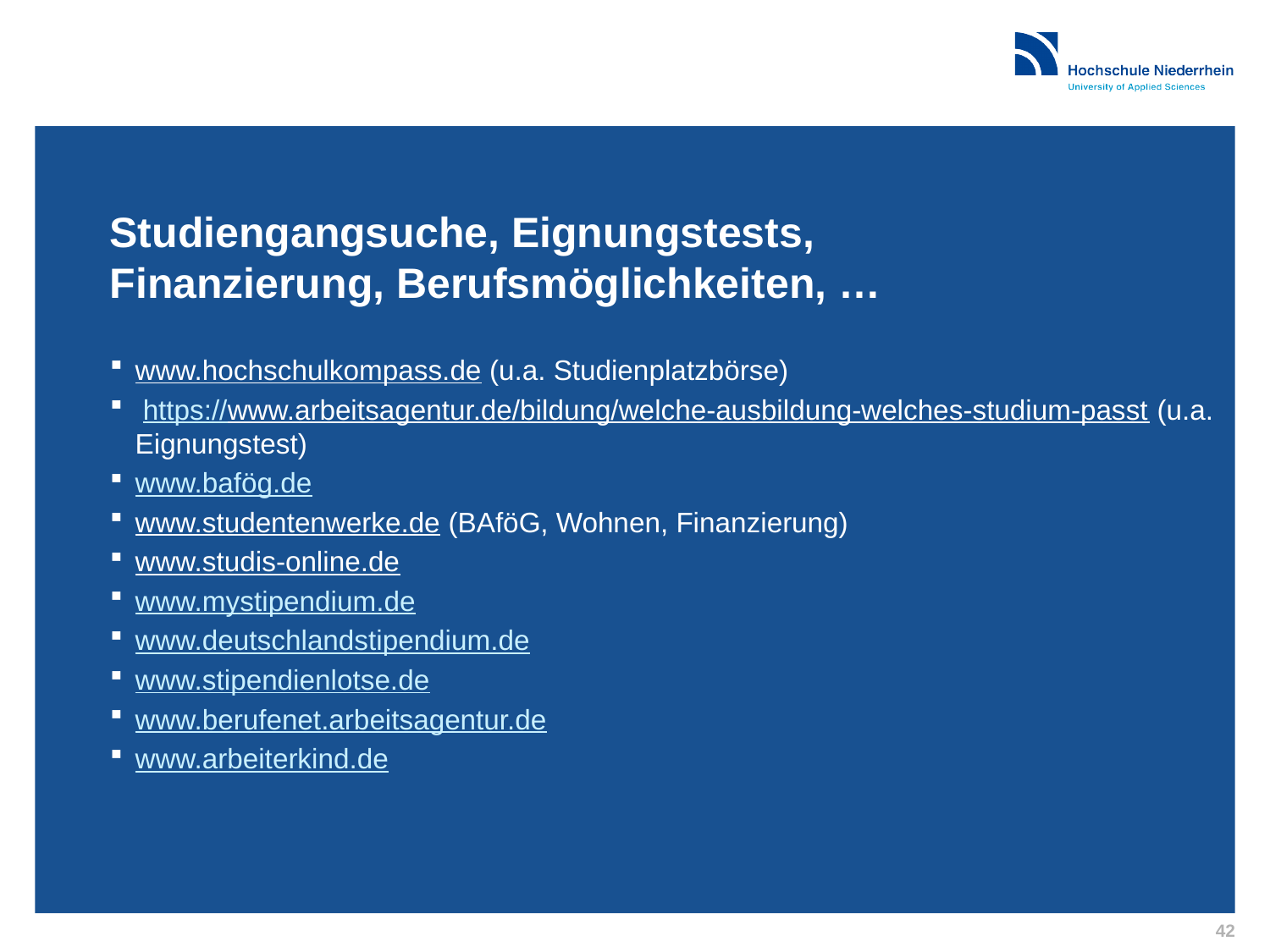

Studiengangsuche, Eignungstests,
Finanzierung, Berufsmöglichkeiten, …

www.hochschulkompass.de (u.a. Studienplatzbörse)
 https://www.arbeitsagentur.de/bildung/welche-ausbildung-welches-studium-passt (u.a. Eignungstest)
www.bafög.de
www.studentenwerke.de (BAföG, Wohnen, Finanzierung)
www.studis-online.de
www.mystipendium.de
www.deutschlandstipendium.de
www.stipendienlotse.de
www.berufenet.arbeitsagentur.de
www.arbeiterkind.de

42